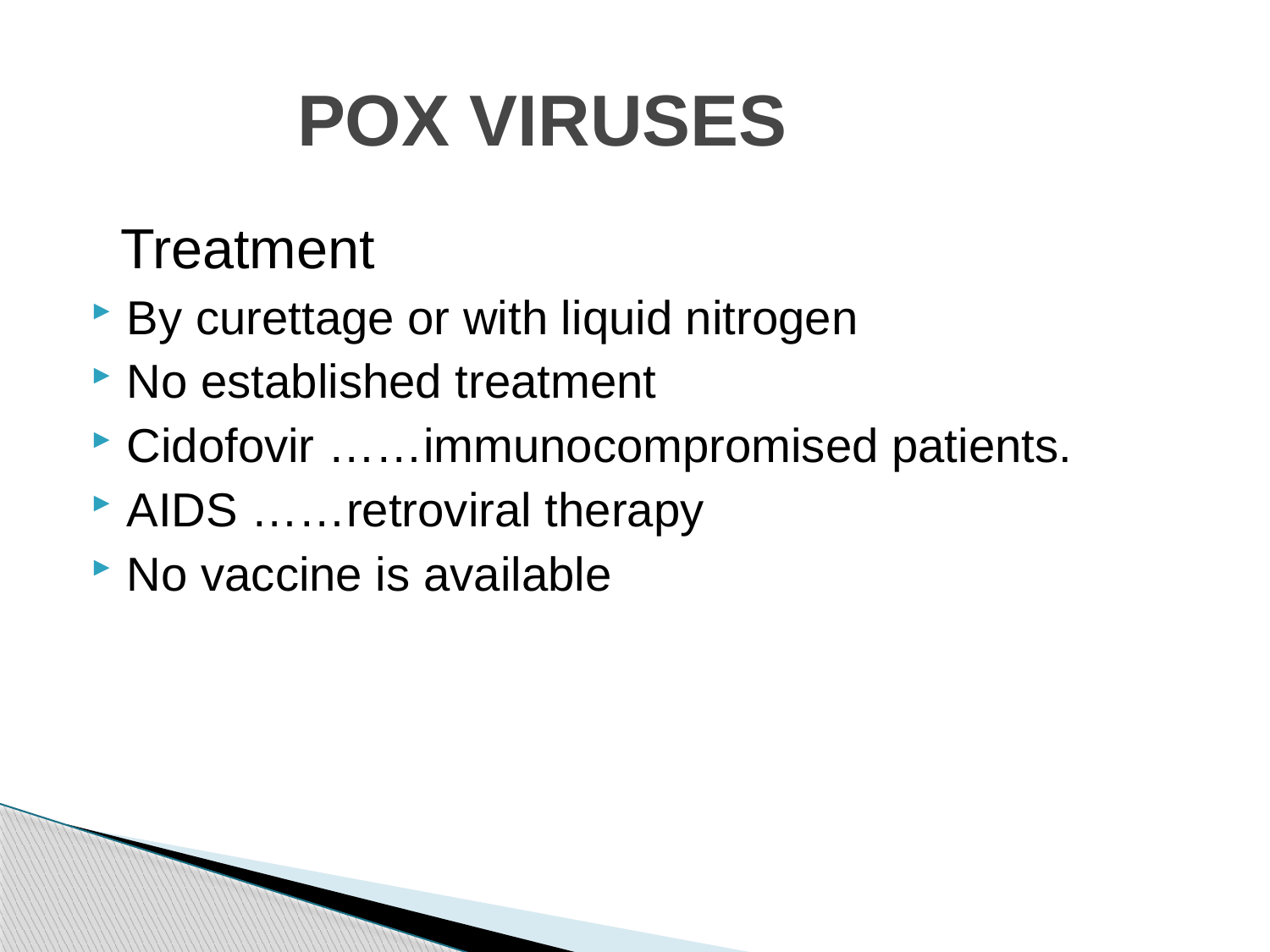

# POX VIRUSES
  Treatment
By curettage or with liquid nitrogen
No established treatment
Cidofovir ……immunocompromised patients.
AIDS ……retroviral therapy
No vaccine is available